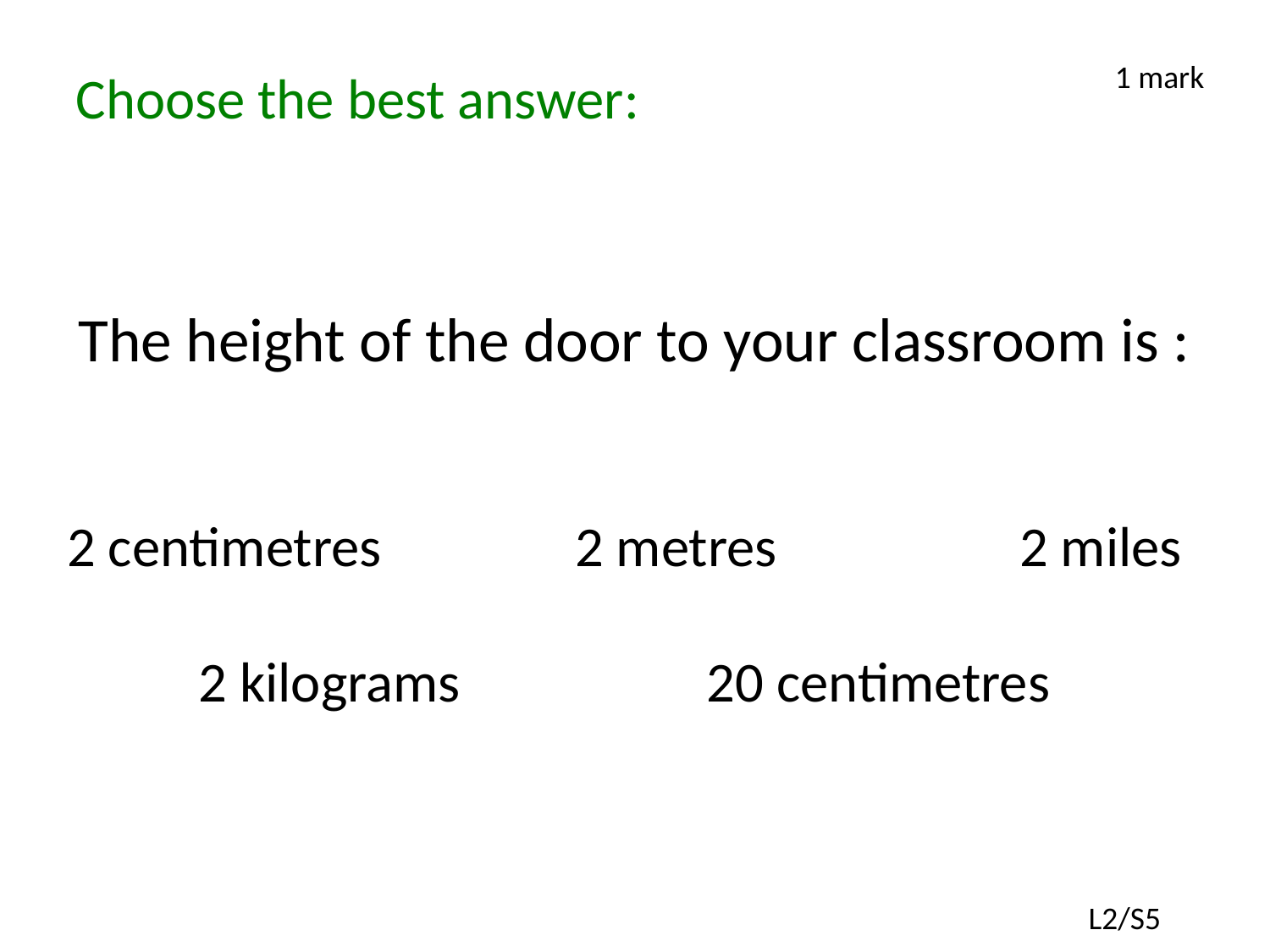

1 mark
Choose the best answer:
# The height of the door to your classroom is :
2 centimetres 		2 metres	               2 miles
2 kilograms		20 centimetres
L2/S5